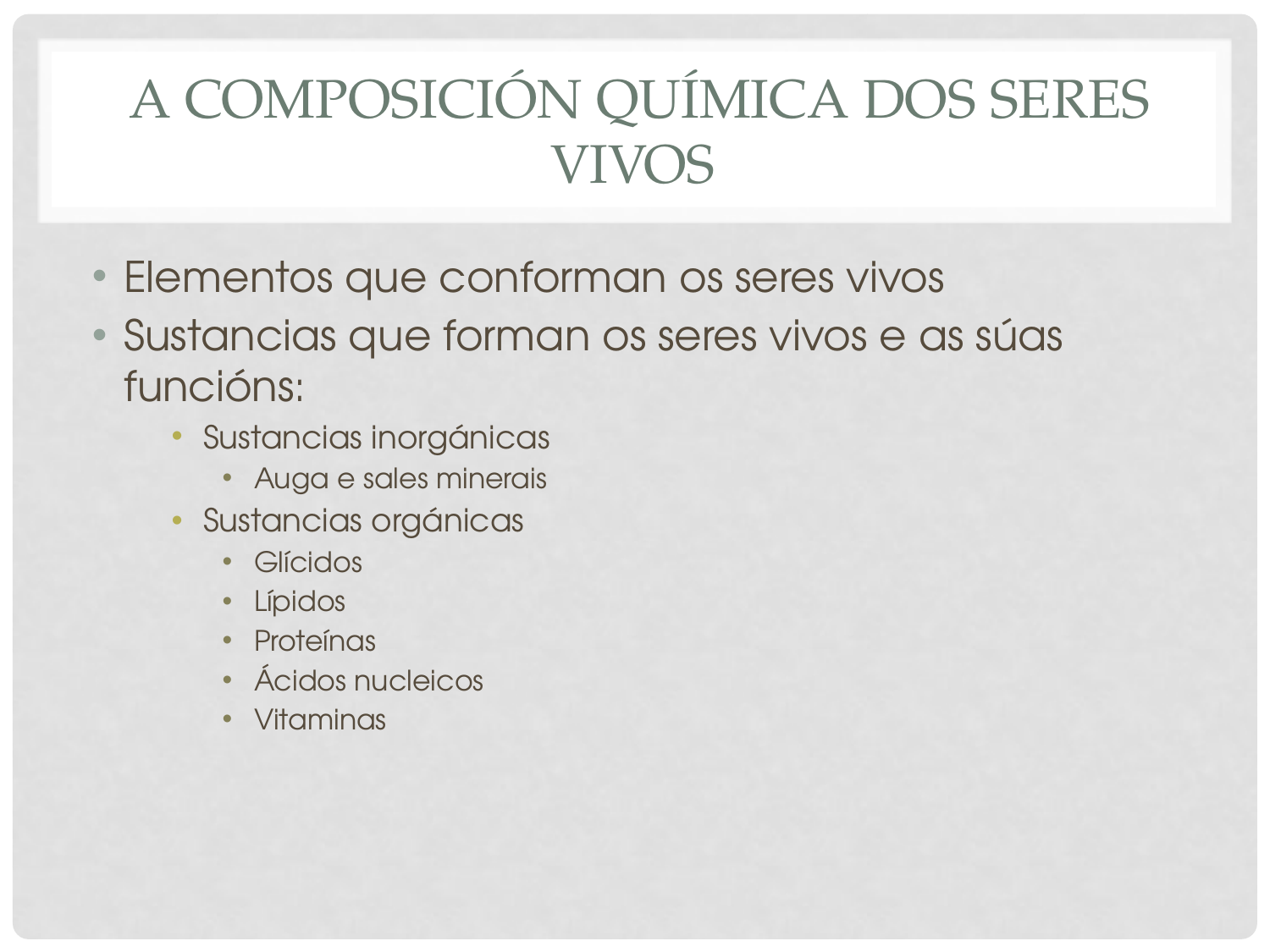

# A composición química dos seres vivos
Elementos que conforman os seres vivos
Sustancias que forman os seres vivos e as súas funcións:
Sustancias inorgánicas
Auga e sales minerais
Sustancias orgánicas
Glícidos
Lípidos
Proteínas
Ácidos nucleicos
Vitaminas